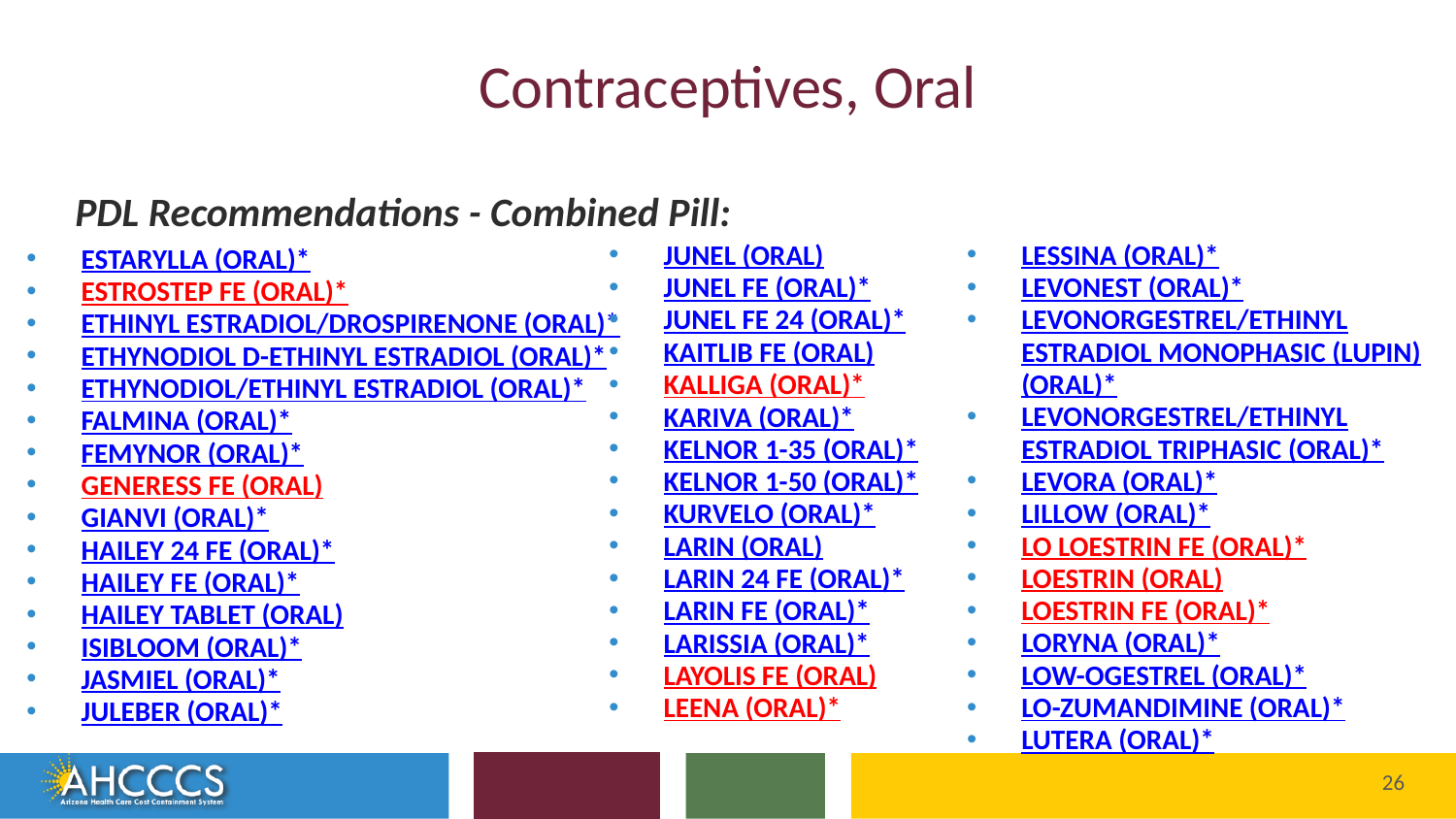

# Contraceptives, Oral
PDL Recommendations - Combined Pill:

JUNEL (ORAL)
JUNEL FE (ORAL)*
JUNEL FE 24 (ORAL)*
KAITLIB FE (ORAL)
KALLIGA (ORAL)*
KARIVA (ORAL)*
KELNOR 1-35 (ORAL)*
KELNOR 1-50 (ORAL)*
KURVELO (ORAL)*
LARIN (ORAL)
LARIN 24 FE (ORAL)*
LARIN FE (ORAL)*
LARISSIA (ORAL)*
LAYOLIS FE (ORAL)
LEENA (ORAL)*

LESSINA (ORAL)*
LEVONEST (ORAL)*
LEVONORGESTREL/ETHINYL ESTRADIOL MONOPHASIC (LUPIN) (ORAL)*
LEVONORGESTREL/ETHINYL ESTRADIOL TRIPHASIC (ORAL)*
LEVORA (ORAL)*
LILLOW (ORAL)*
LO LOESTRIN FE (ORAL)*
LOESTRIN (ORAL)
LOESTRIN FE (ORAL)*
LORYNA (ORAL)*
LOW-OGESTREL (ORAL)*
LO-ZUMANDIMINE (ORAL)*
LUTERA (ORAL)*

ESTARYLLA (ORAL)*
ESTROSTEP FE (ORAL)*
ETHINYL ESTRADIOL/DROSPIRENONE (ORAL)*
ETHYNODIOL D-ETHINYL ESTRADIOL (ORAL)*
ETHYNODIOL/ETHINYL ESTRADIOL (ORAL)*
FALMINA (ORAL)*
FEMYNOR (ORAL)*
GENERESS FE (ORAL)
GIANVI (ORAL)*
HAILEY 24 FE (ORAL)*
HAILEY FE (ORAL)*
HAILEY TABLET (ORAL)
ISIBLOOM (ORAL)*
JASMIEL (ORAL)*
JULEBER (ORAL)*